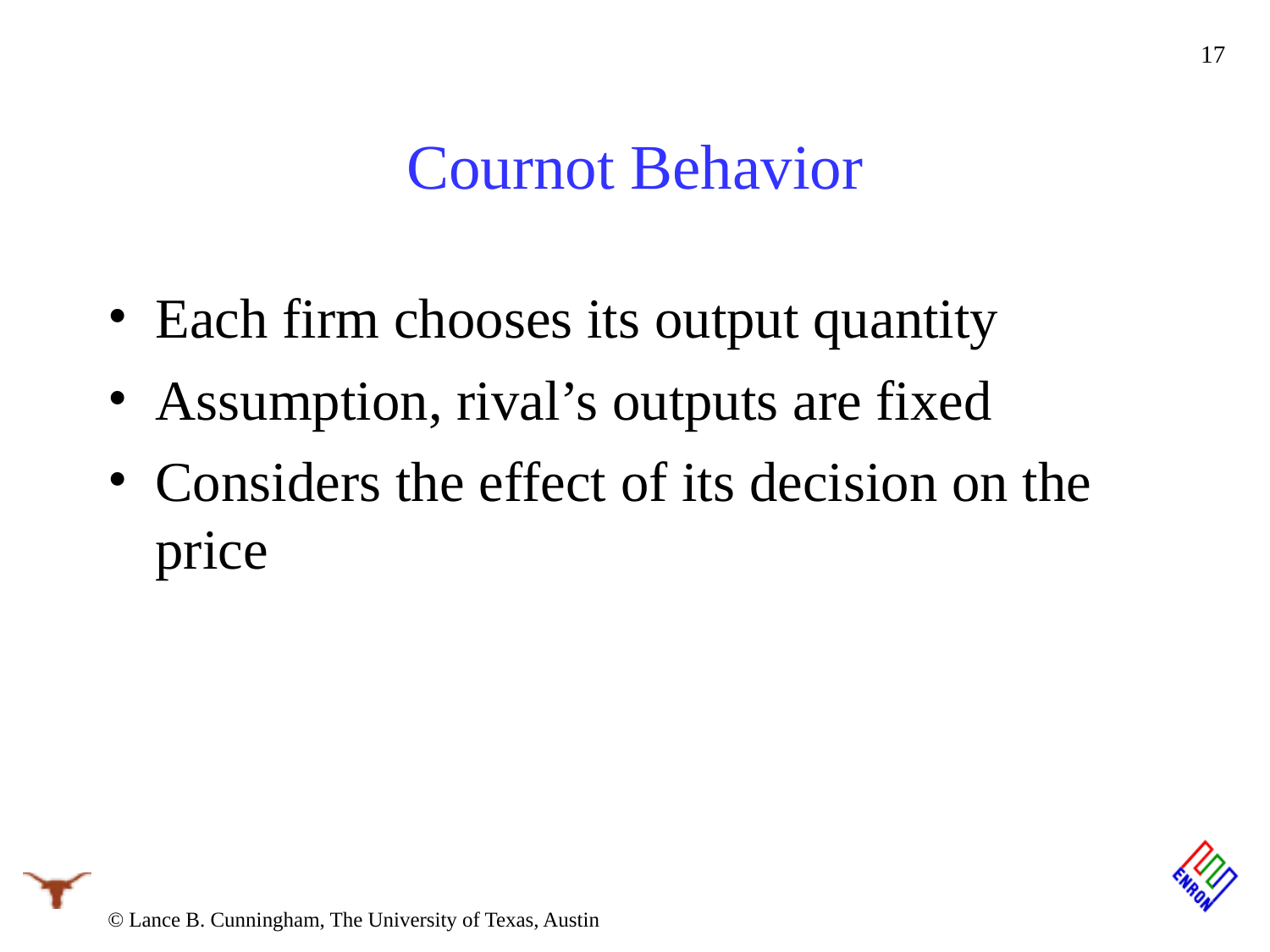

17
# Cournot Behavior
Each firm chooses its output quantity
Assumption, rival’s outputs are fixed
Considers the effect of its decision on the price

© Lance B. Cunningham, The University of Texas, Austin